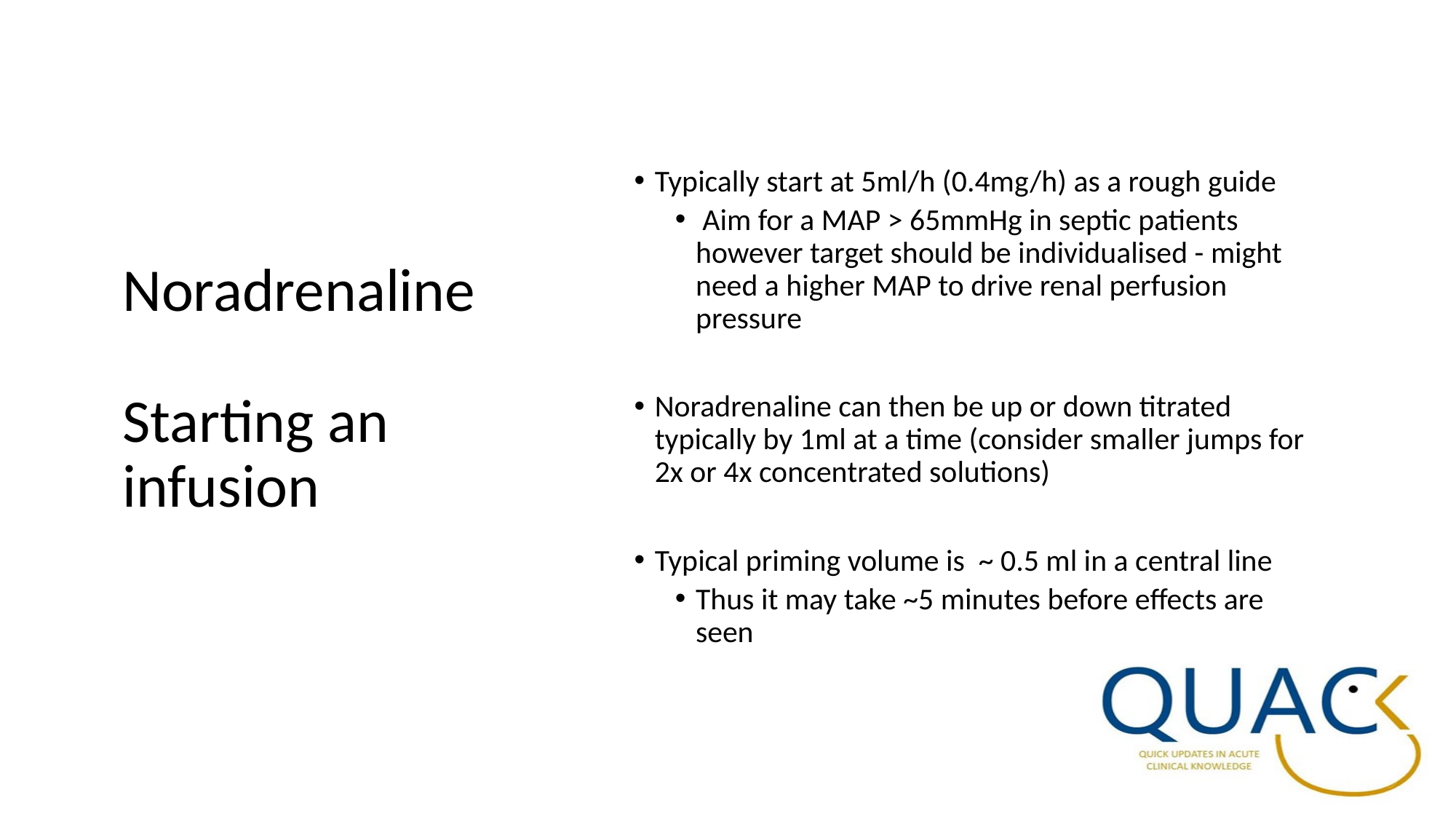

Typically start at 5ml/h (0.4mg/h) as a rough guide
 Aim for a MAP > 65mmHg in septic patients however target should be individualised - might need a higher MAP to drive renal perfusion pressure

Noradrenaline can then be up or down titrated typically by 1ml at a time (consider smaller jumps for 2x or 4x concentrated solutions)

Typical priming volume is  ~ 0.5 ml in a central line
Thus it may take ~5 minutes before effects are seen
# Noradrenaline Starting an infusion